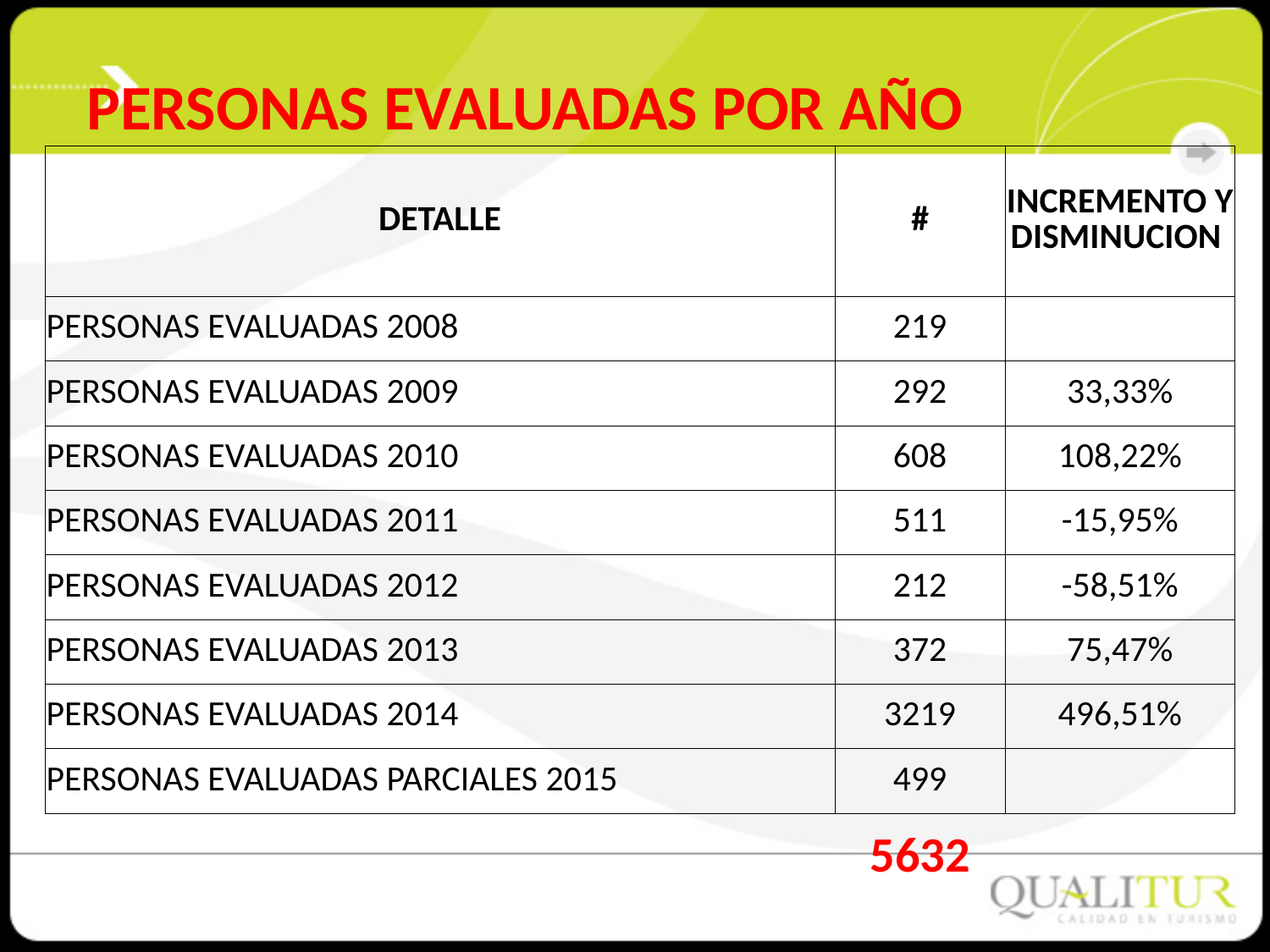

|  |  |  |
| --- | --- | --- |
| PERSONAS EVALUADAS POR AÑO |  |  |
| DETALLE | # | INCREMENTO Y DISMINUCION |
| PERSONAS EVALUADAS 2008 | 219 |  |
| PERSONAS EVALUADAS 2009 | 292 | 33,33% |
| PERSONAS EVALUADAS 2010 | 608 | 108,22% |
| PERSONAS EVALUADAS 2011 | 511 | -15,95% |
| PERSONAS EVALUADAS 2012 | 212 | -58,51% |
| PERSONAS EVALUADAS 2013 | 372 | 75,47% |
| PERSONAS EVALUADAS 2014 | 3219 | 496,51% |
| PERSONAS EVALUADAS PARCIALES 2015 | 499 |  |
|  | 5632 |  |